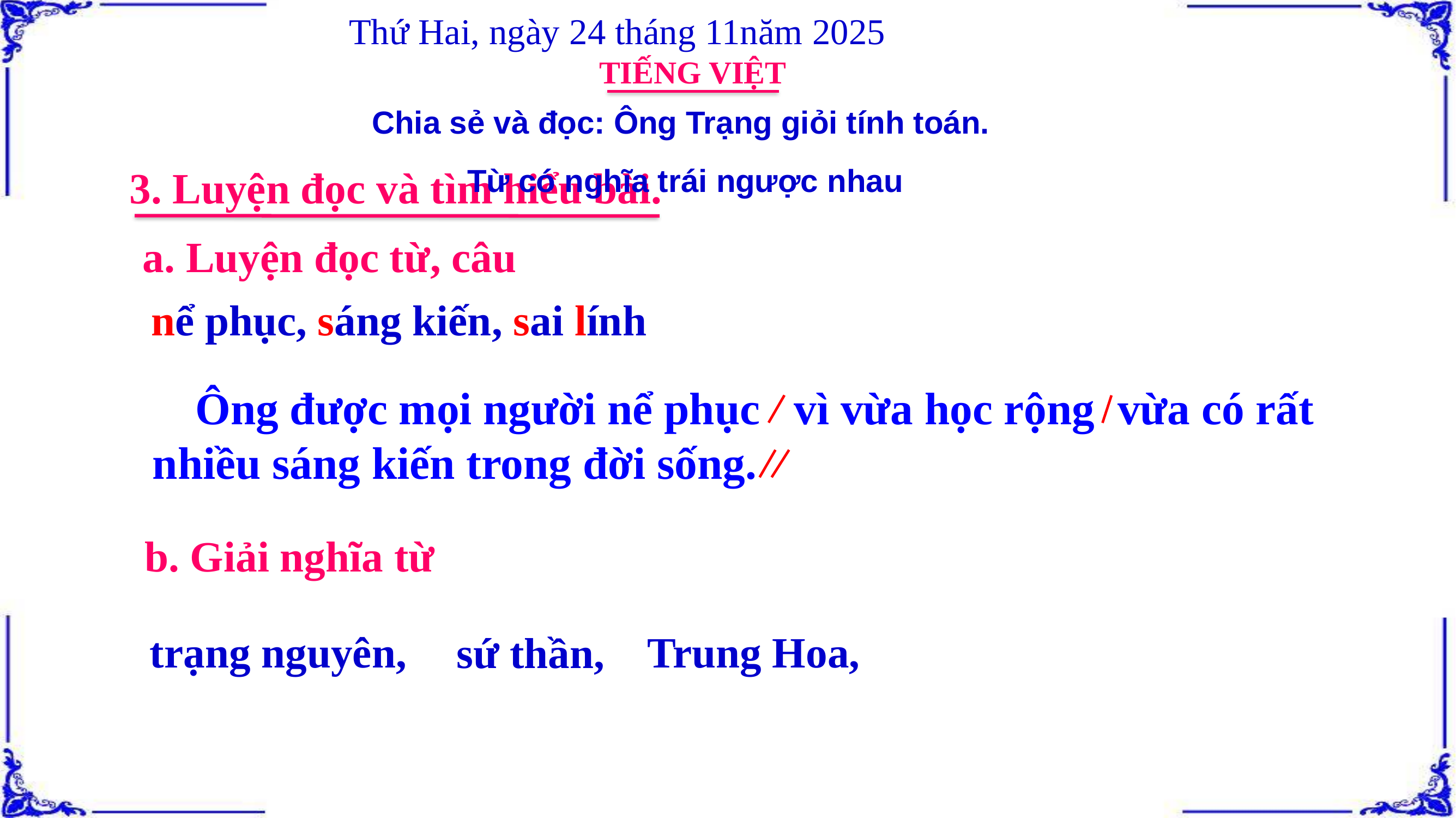

Thứ Hai, ngày 24 tháng 11năm 2025

TIẾNG VIỆT
Chia sẻ và đọc: Ông Trạng giỏi tính toán.
Từ có nghĩa trái ngược nhau

3. Luyện đọc và tìm hiểu bài.
a. Luyện đọc từ, câu
nể phục, sáng kiến, sai lính
    Ông được mọi người nể phục   vì vừa học rộng  vừa có rất nhiều sáng kiến trong đời sống.
b. Giải nghĩa từ
trạng nguyên,
Trung Hoa,
sứ thần,